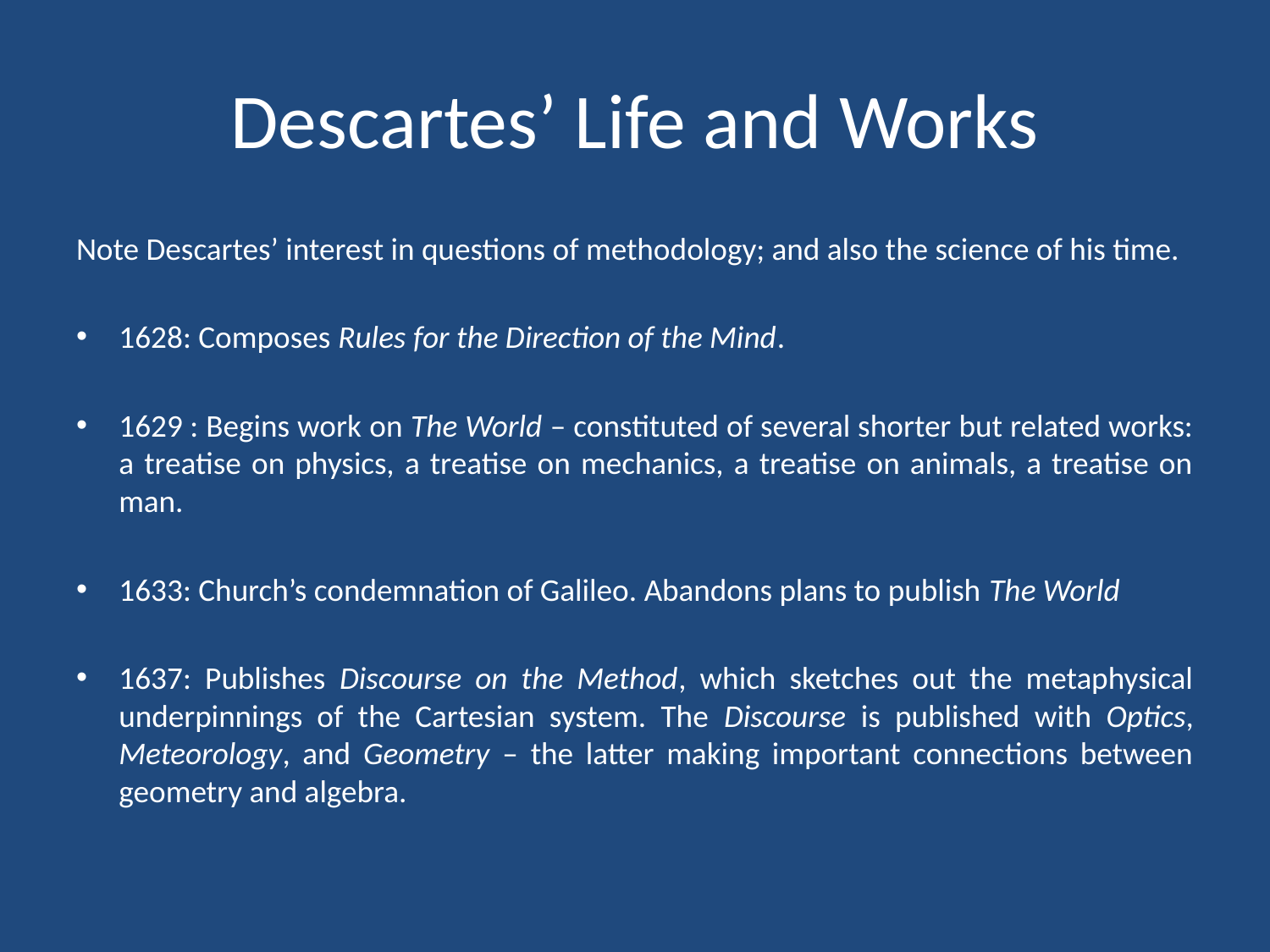

# Descartes’ Life and Works
Note Descartes’ interest in questions of methodology; and also the science of his time.

1628: Composes Rules for the Direction of the Mind.

1629	: Begins work on The World­ – constituted of several shorter but related works: a treatise on physics, a treatise on mechanics, a treatise on animals, a treatise on man.

1633: Church’s condemnation of Galileo. Abandons plans to publish The World

1637: Publishes Discourse on the Method, which sketches out the metaphysical underpinnings of the Cartesian system. The Discourse is published with Optics, Meteorology, and Geometry – the latter making important connections between geometry and algebra.